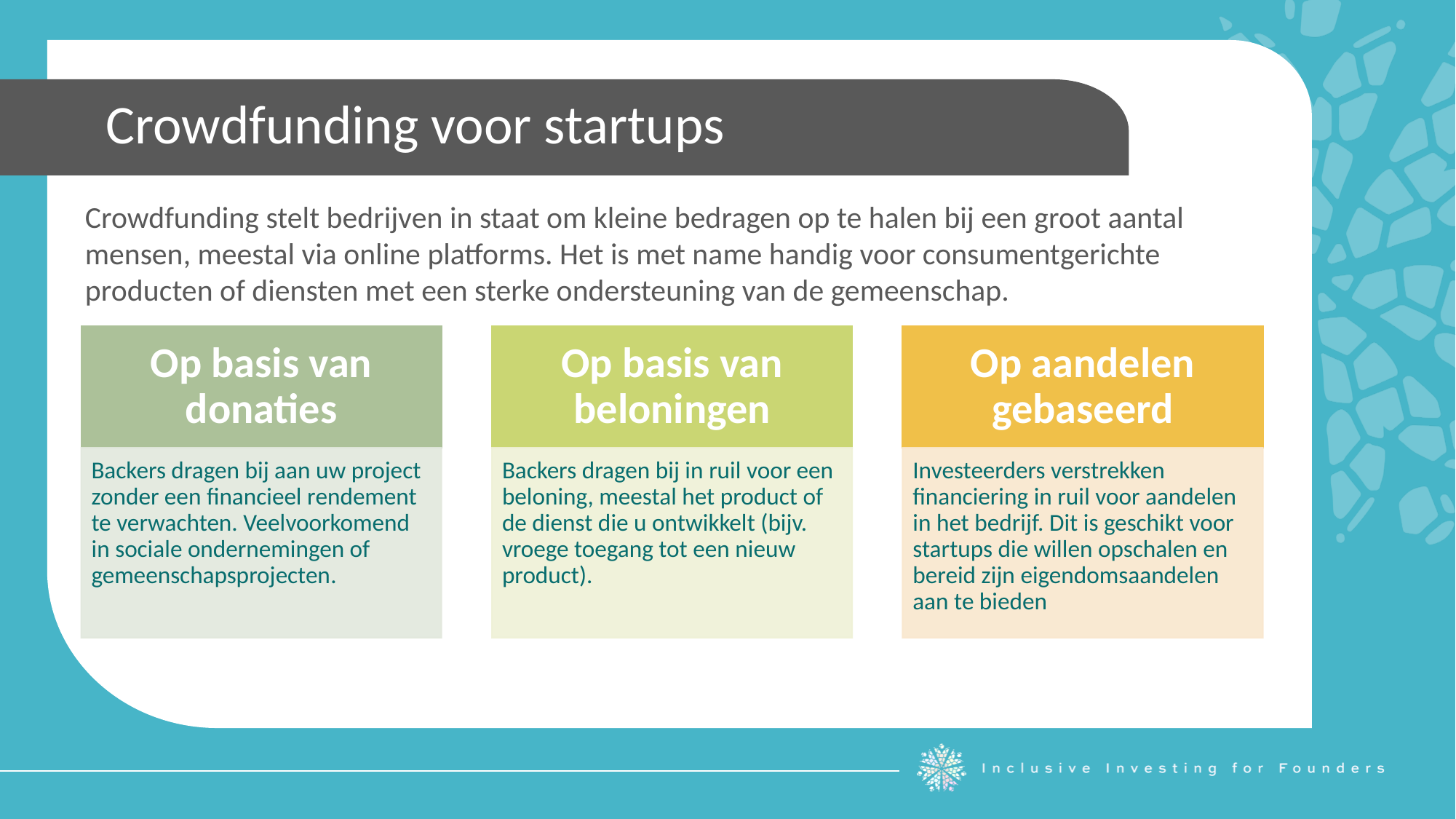

Crowdfunding voor startups
Crowdfunding stelt bedrijven in staat om kleine bedragen op te halen bij een groot aantal mensen, meestal via online platforms. Het is met name handig voor consumentgerichte producten of diensten met een sterke ondersteuning van de gemeenschap.
Op basis van donaties
Backers dragen bij aan uw project zonder een financieel rendement te verwachten. Veelvoorkomend in sociale ondernemingen of gemeenschapsprojecten.
Op basis van beloningen
Backers dragen bij in ruil voor een beloning, meestal het product of de dienst die u ontwikkelt (bijv. vroege toegang tot een nieuw product).
Op aandelen gebaseerd
Investeerders verstrekken financiering in ruil voor aandelen in het bedrijf. Dit is geschikt voor startups die willen opschalen en bereid zijn eigendomsaandelen aan te bieden